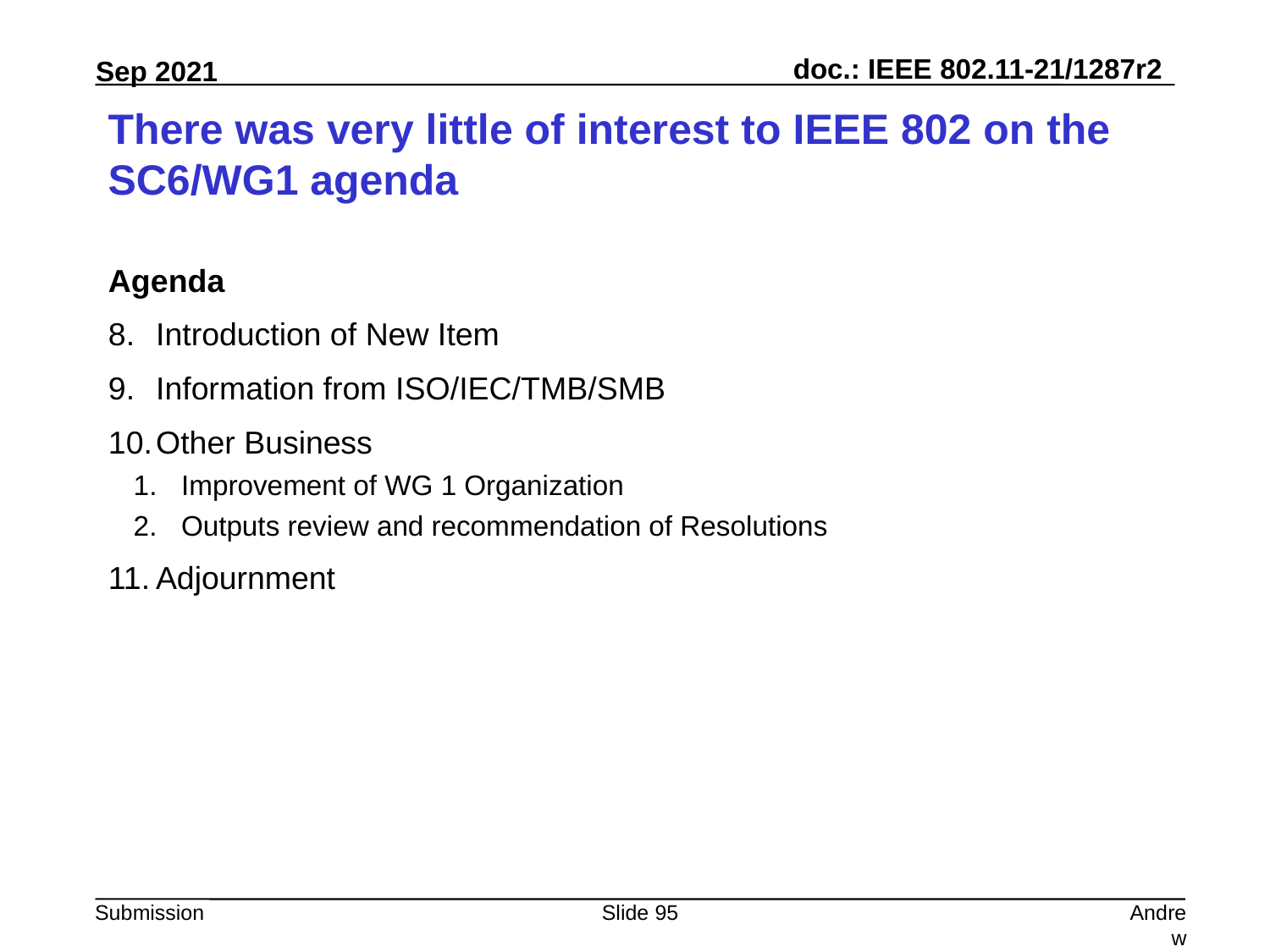

# There was very little of interest to IEEE 802 on the SC6/WG1 agenda
Agenda
Introduction of New Item
Information from ISO/IEC/TMB/SMB
Other Business
Improvement of WG 1 Organization
Outputs review and recommendation of Resolutions
Adjournment

Slide 95
Andrew Myles, Cisco